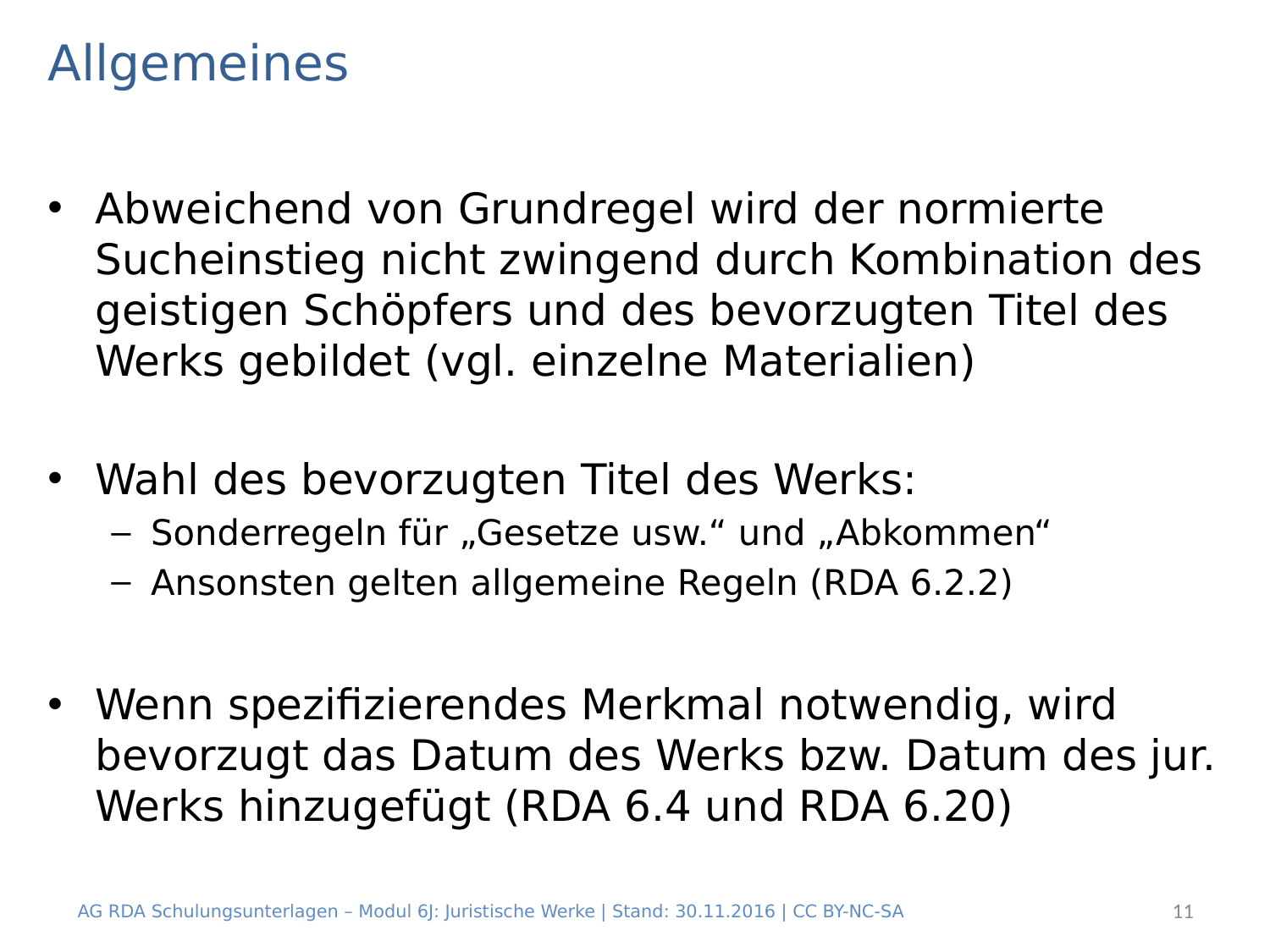

# Allgemeines

Abweichend von Grundregel wird der normierte Sucheinstieg nicht zwingend durch Kombination des geistigen Schöpfers und des bevorzugten Titel des Werks gebildet (vgl. einzelne Materialien)

Wahl des bevorzugten Titel des Werks:
Sonderregeln für „Gesetze usw.“ und „Abkommen“
Ansonsten gelten allgemeine Regeln (RDA 6.2.2)

Wenn spezifizierendes Merkmal notwendig, wird bevorzugt das Datum des Werks bzw. Datum des jur. Werks hinzugefügt (RDA 6.4 und RDA 6.20)
AG RDA Schulungsunterlagen – Modul 6J: Juristische Werke | Stand: 30.11.2016 | CC BY-NC-SA
11